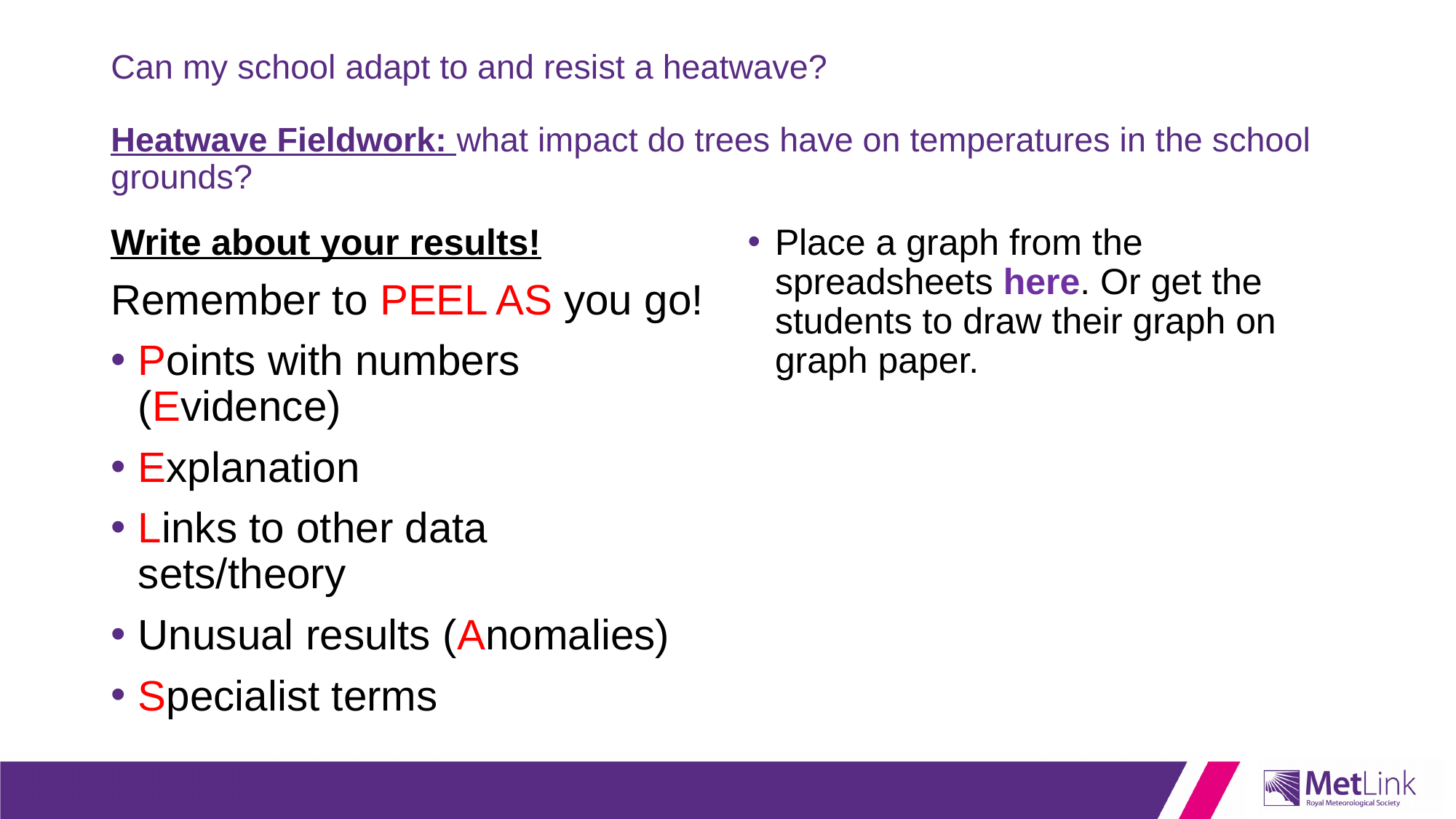

# Can my school adapt to and resist a heatwave? Heatwave Fieldwork: what impact do trees have on temperatures in the school grounds?
Write about your results!
Remember to PEEL AS you go!
Points with numbers (Evidence)
Explanation
Links to other data sets/theory
Unusual results (Anomalies)
Specialist terms
Place a graph from the spreadsheets here. Or get the students to draw their graph on graph paper.